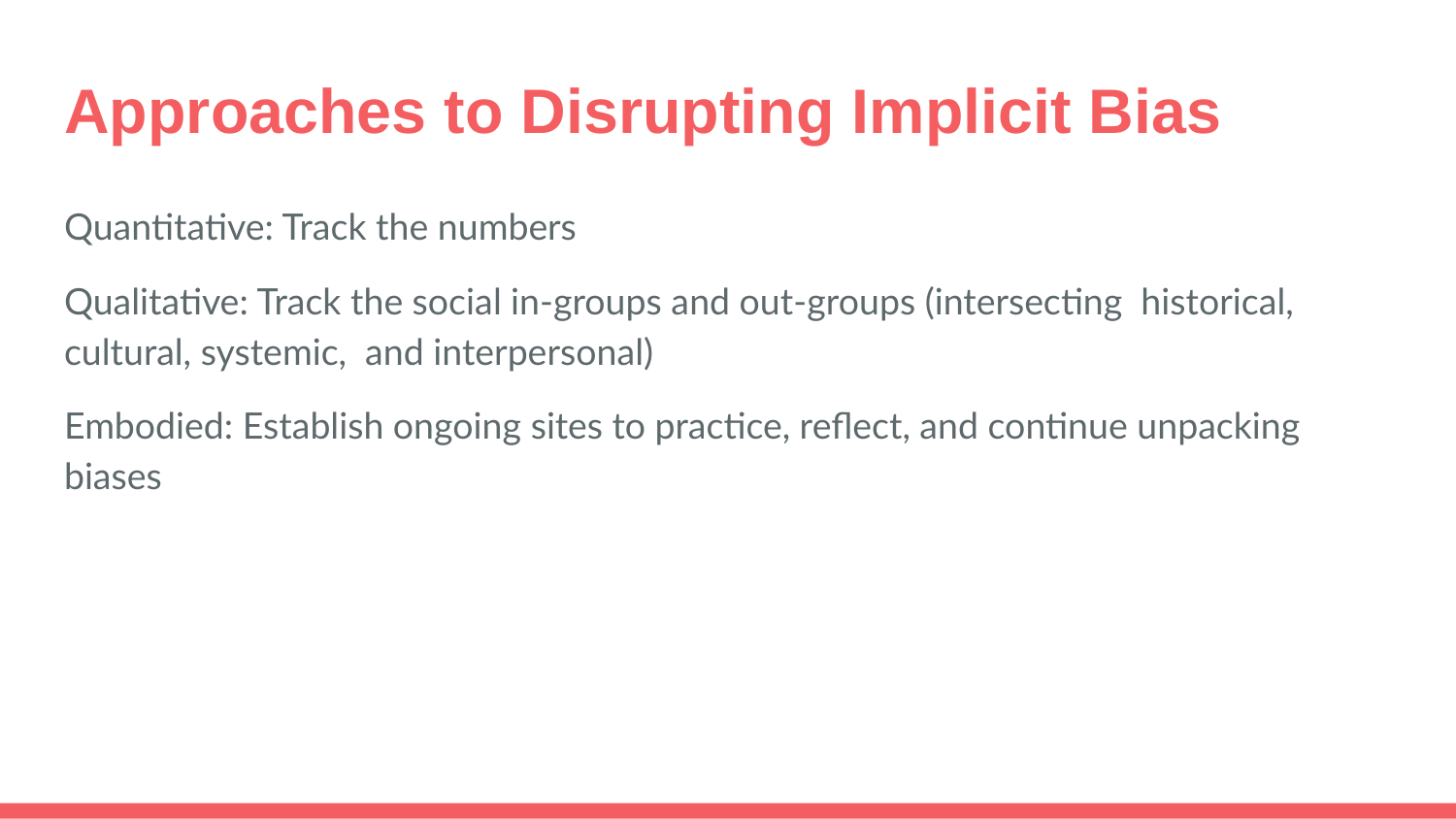

# Approaches to Disrupting Implicit Bias
Quantitative: Track the numbers
Qualitative: Track the social in-groups and out-groups (intersecting  historical, cultural, systemic,  and interpersonal)
Embodied: Establish ongoing sites to practice, reflect, and continue unpacking biases